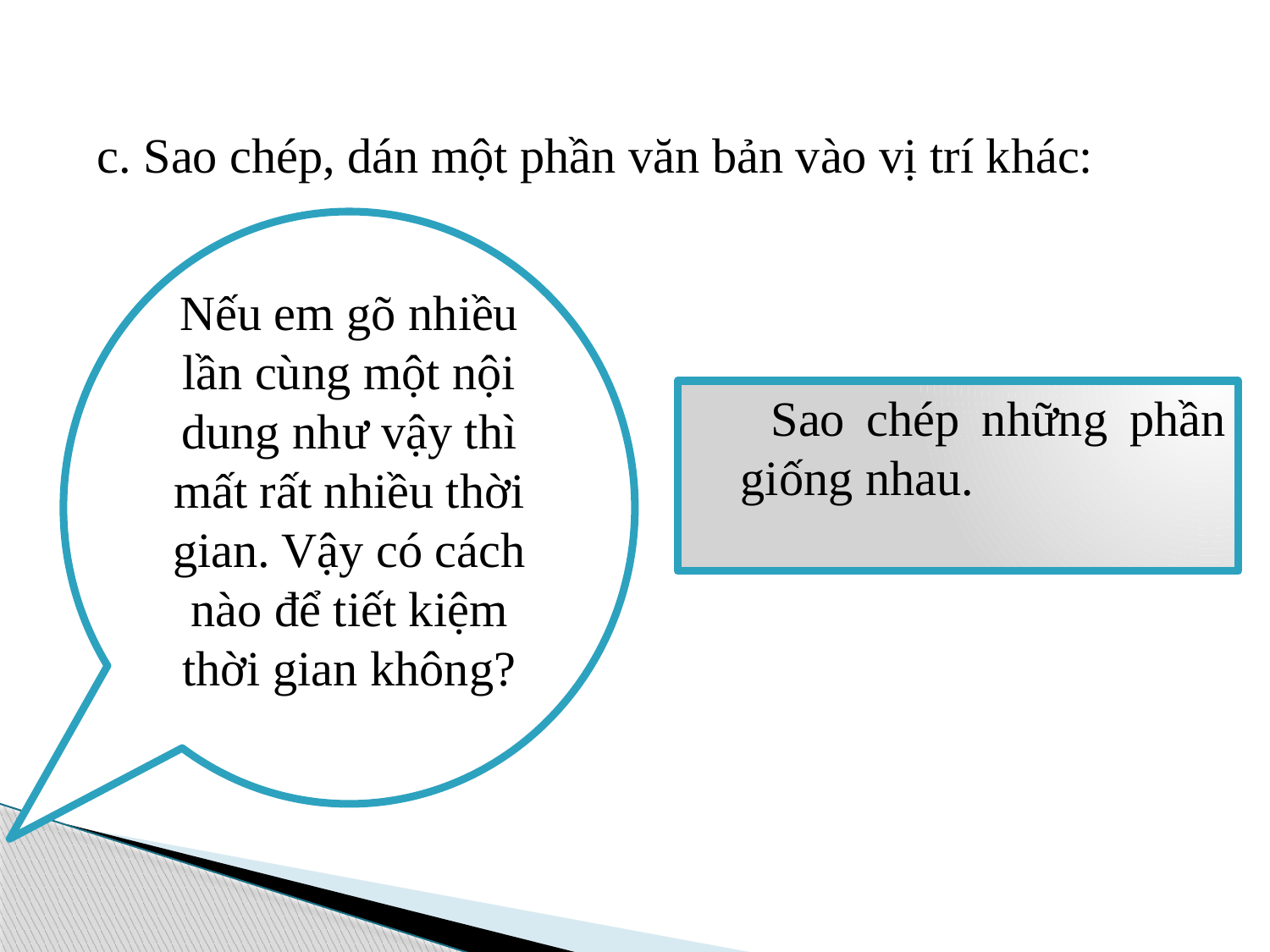

c. Sao chép, dán một phần văn bản vào vị trí khác:
Nếu em gõ nhiều lần cùng một nội dung như vậy thì mất rất nhiều thời gian. Vậy có cách nào để tiết kiệm thời gian không?

   Sao chép những phần giống nhau.